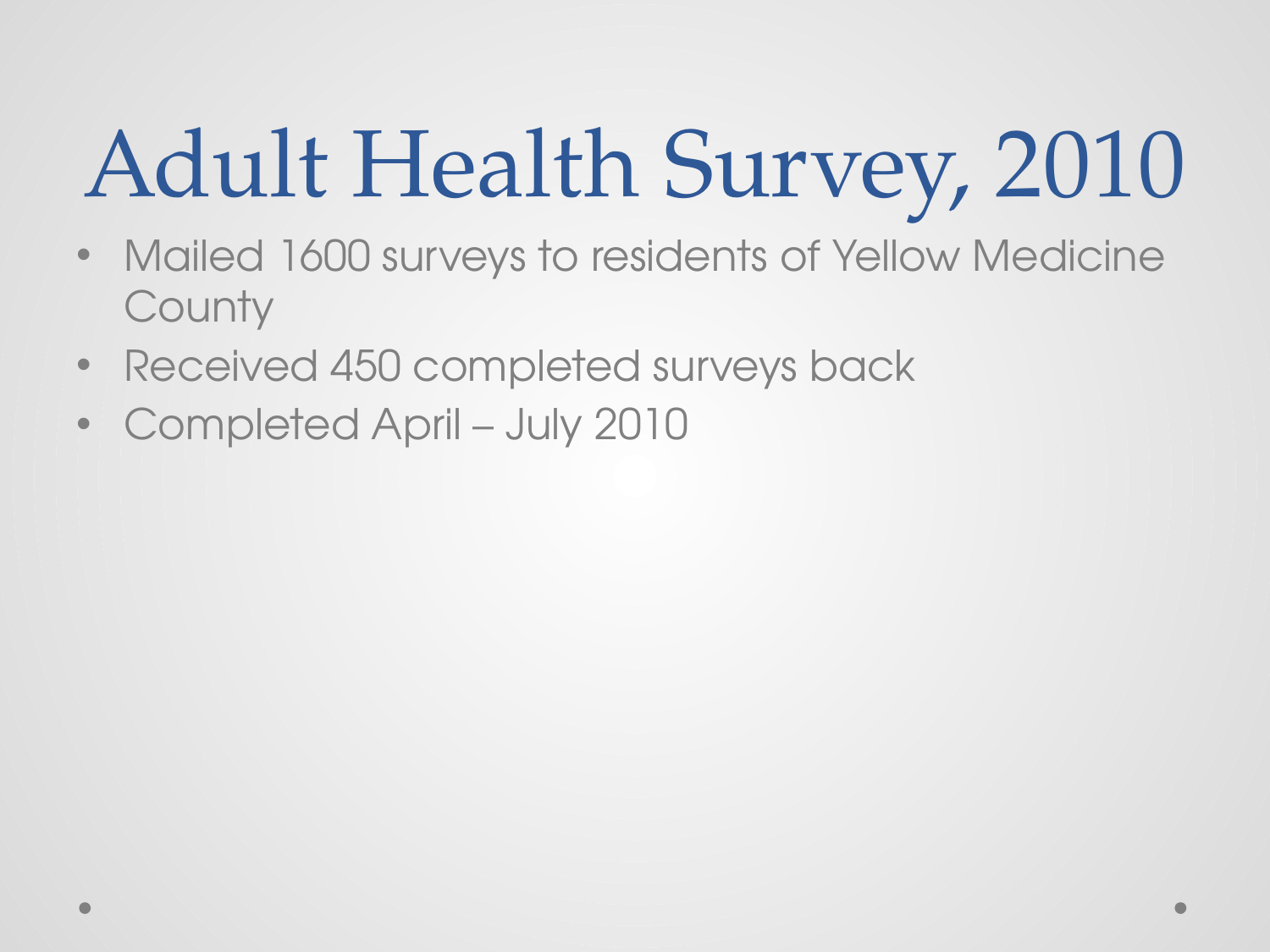

# Adult Health Survey, 2010
Mailed 1600 surveys to residents of Yellow Medicine County
Received 450 completed surveys back
Completed April – July 2010